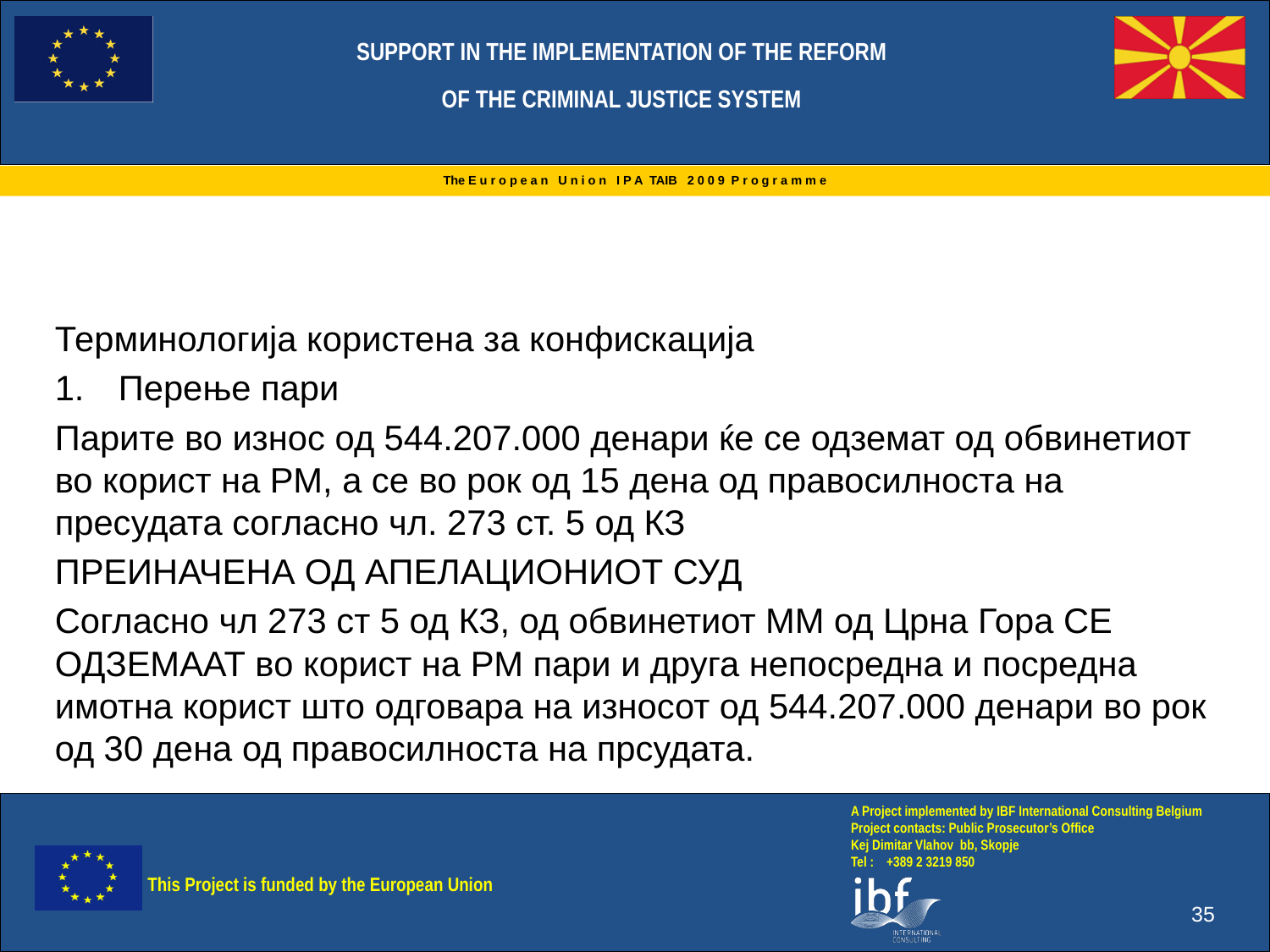

Терминологија користена за конфискација
Перење пари
Парите во износ од 544.207.000 денари ќе се одземат од обвинетиот во корист на РМ, а се во рок од 15 дена од правосилноста на пресудата согласно чл. 273 ст. 5 од КЗ
ПРЕИНАЧЕНА ОД АПЕЛАЦИОНИОТ СУД
Согласно чл 273 ст 5 од КЗ, од обвинетиот ММ од Црна Гора СЕ ОДЗЕМААТ во корист на РМ пари и друга непосредна и посредна имотна корист што одговара на износот од 544.207.000 денари во рок од 30 дена од правосилноста на прсудата.

35